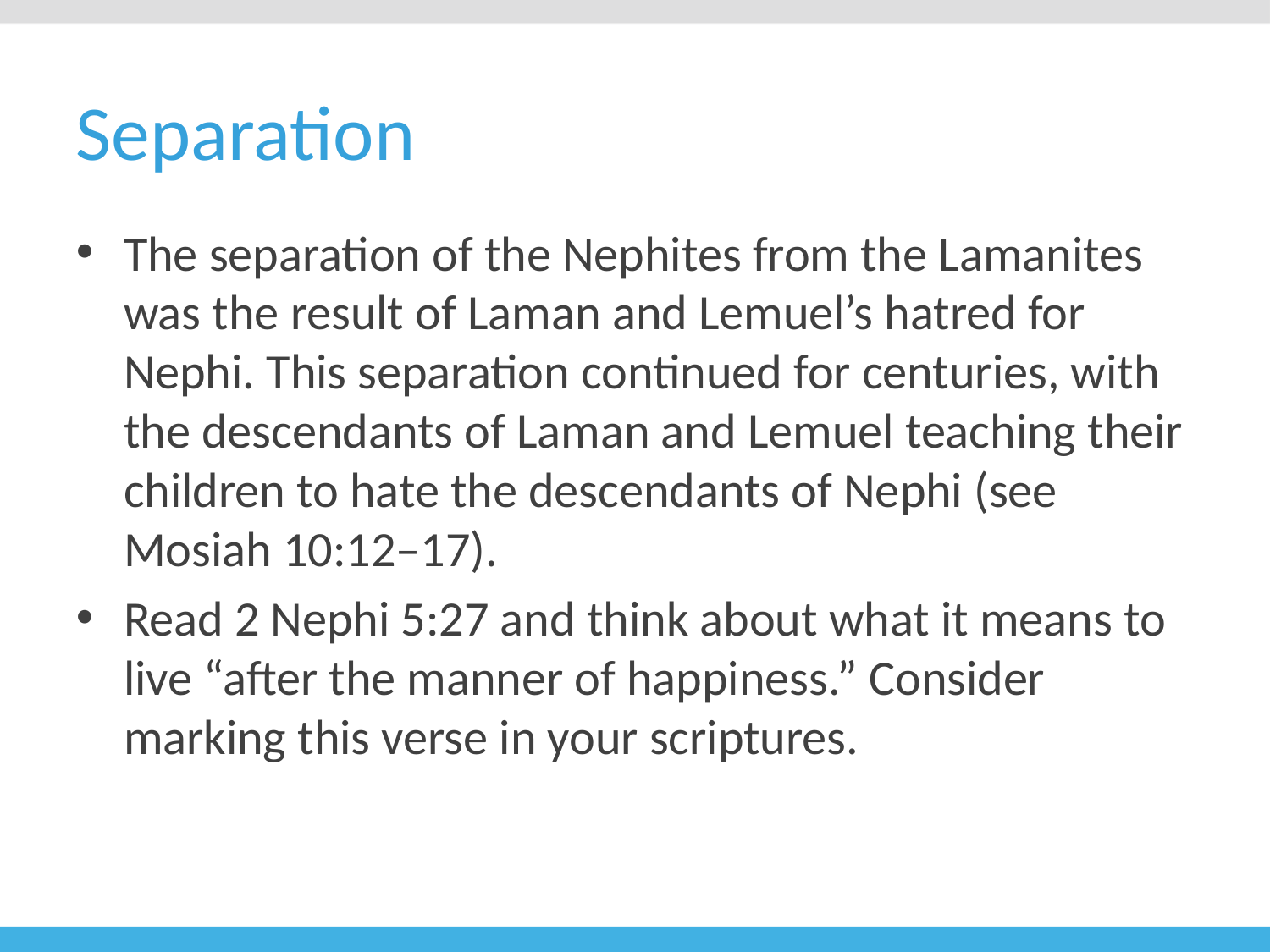

# Separation
The separation of the Nephites from the Lamanites was the result of Laman and Lemuel’s hatred for Nephi. This separation continued for centuries, with the descendants of Laman and Lemuel teaching their children to hate the descendants of Nephi (see Mosiah 10:12–17).
Read 2 Nephi 5:27 and think about what it means to live “after the manner of happiness.” Consider marking this verse in your scriptures.